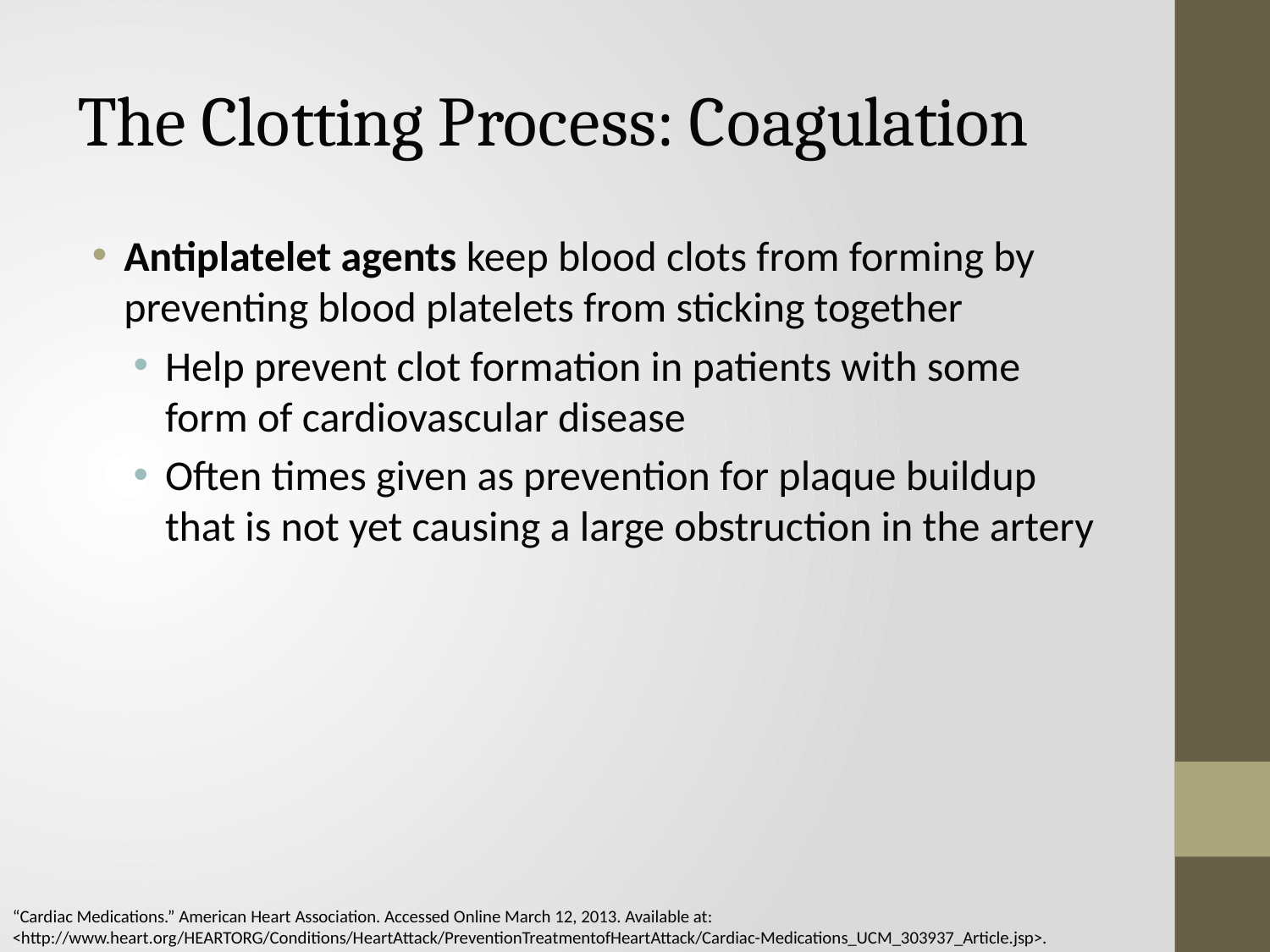

# The Clotting Process: Coagulation
Antiplatelet agents keep blood clots from forming by preventing blood platelets from sticking together
Help prevent clot formation in patients with some form of cardiovascular disease
Often times given as prevention for plaque buildup that is not yet causing a large obstruction in the artery

“Cardiac Medications.” American Heart Association. Accessed Online March 12, 2013. Available at: <http://www.heart.org/HEARTORG/Conditions/HeartAttack/PreventionTreatmentofHeartAttack/Cardiac-Medications_UCM_303937_Article.jsp>.